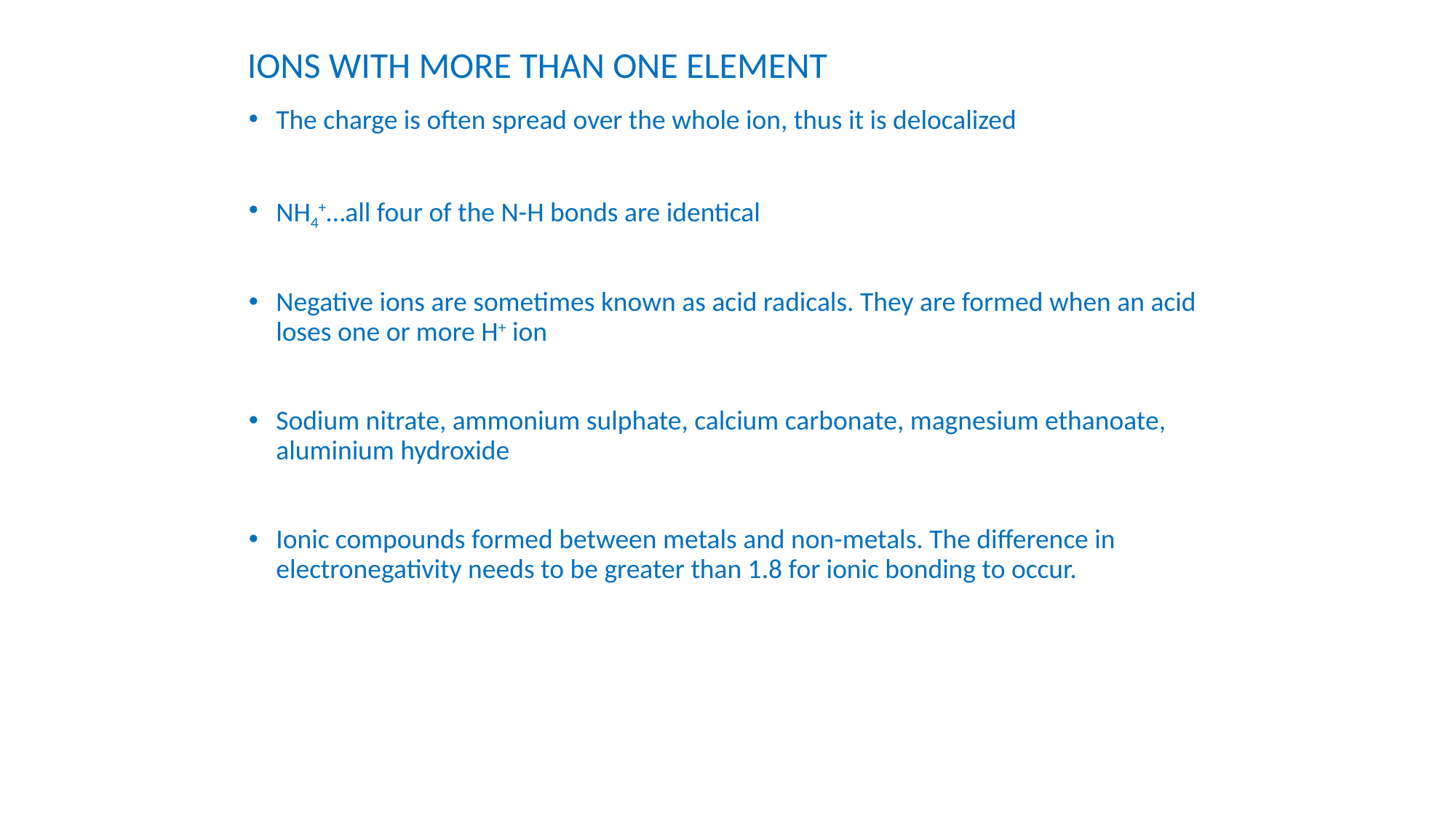

# IONS WITH MORE THAN ONE ELEMENT
The charge is often spread over the whole ion, thus it is delocalized

NH4+…all four of the N-H bonds are identical

Negative ions are sometimes known as acid radicals. They are formed when an acid loses one or more H+ ion

Sodium nitrate, ammonium sulphate, calcium carbonate, magnesium ethanoate, aluminium hydroxide

Ionic compounds formed between metals and non-metals. The difference in electronegativity needs to be greater than 1.8 for ionic bonding to occur.